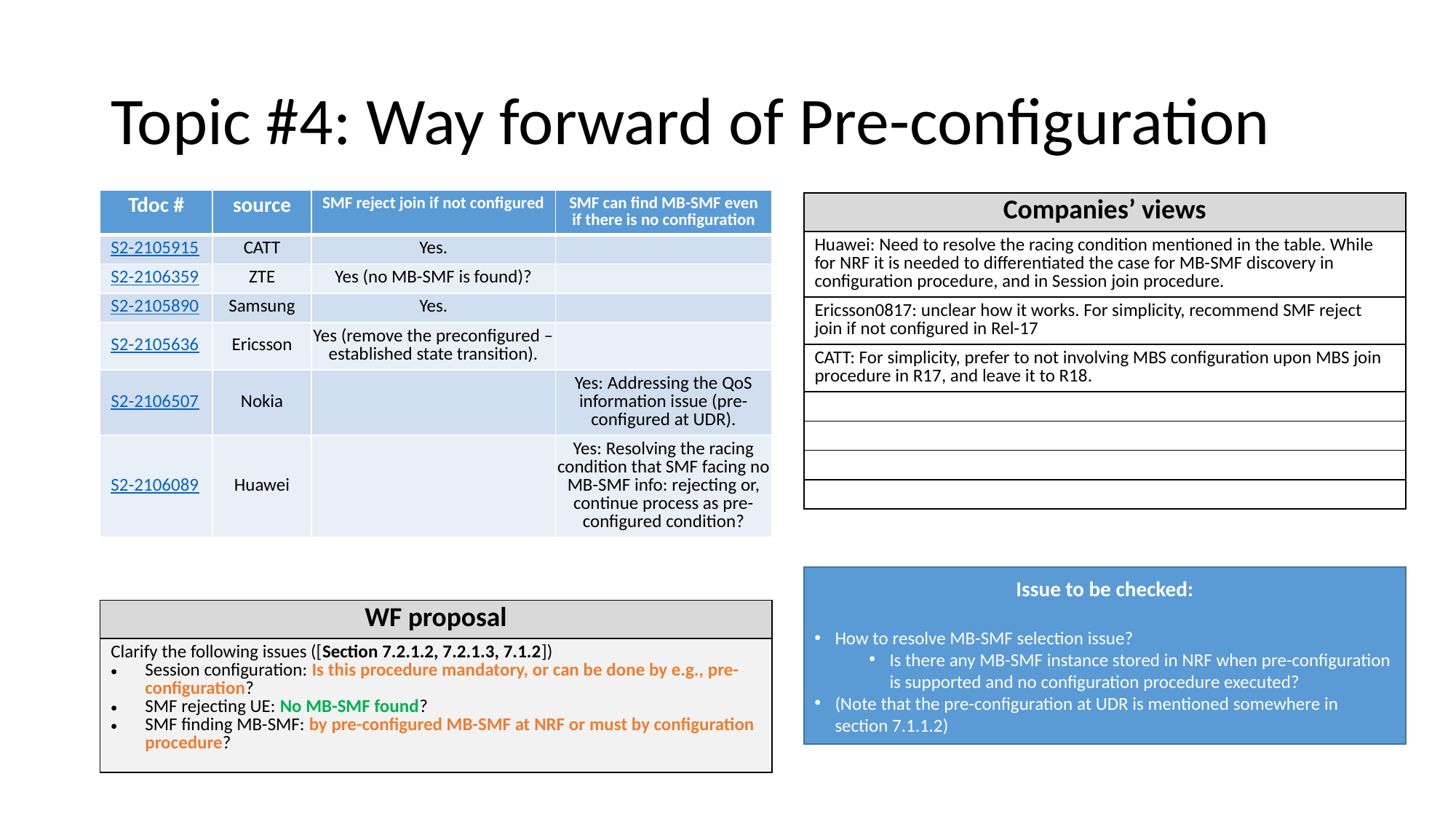

# Topic #4: Way forward of Pre-configuration
| Tdoc # | source | SMF reject join if not configured | SMF can find MB-SMF even if there is no configuration |
| --- | --- | --- | --- |
| S2-2105915 | CATT | Yes. |  |
| S2-2106359 | ZTE | Yes (no MB-SMF is found)? |  |
| S2-2105890 | Samsung | Yes. |  |
| S2-2105636 | Ericsson | Yes (remove the preconfigured – established state transition). |  |
| S2-2106507 | Nokia |  | Yes: Addressing the QoS information issue (pre-configured at UDR). |
| S2-2106089 | Huawei |  | Yes: Resolving the racing condition that SMF facing no MB-SMF info: rejecting or, continue process as pre-configured condition? |
| Companies’ views |
| --- |
| Huawei: Need to resolve the racing condition mentioned in the table. While for NRF it is needed to differentiated the case for MB-SMF discovery in configuration procedure, and in Session join procedure. |
| Ericsson0817: unclear how it works. For simplicity, recommend SMF reject join if not configured in Rel-17 |
| CATT: For simplicity, prefer to not involving MBS configuration upon MBS join procedure in R17, and leave it to R18. |
|  |
|  |
|  |
|  |
Issue to be checked:

How to resolve MB-SMF selection issue?
Is there any MB-SMF instance stored in NRF when pre-configuration is supported and no configuration procedure executed?
(Note that the pre-configuration at UDR is mentioned somewhere in section 7.1.1.2)
| WF proposal |
| --- |
| Clarify the following issues ([Section 7.2.1.2, 7.2.1.3, 7.1.2]) Session configuration: Is this procedure mandatory, or can be done by e.g., pre-configuration? SMF rejecting UE: No MB-SMF found? SMF finding MB-SMF: by pre-configured MB-SMF at NRF or must by configuration procedure? |